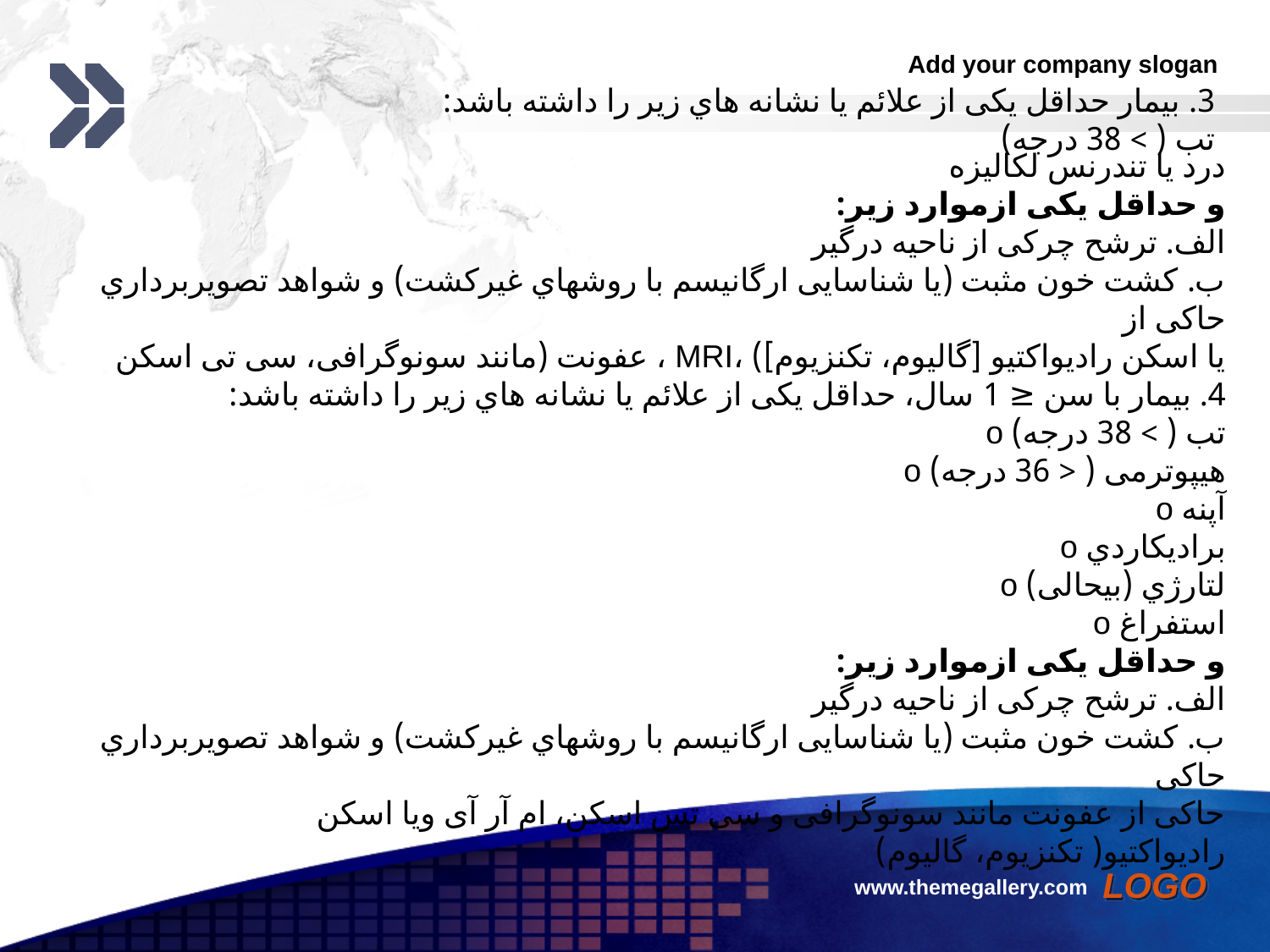

درد یا تندرنس لکالیزه
و حداقل یکی ازموارد زیر:
الف. ترشح چرکی از ناحیه درگیر
ب. کشت خون مثبت (یا شناسایی ارگانیسم با روشهاي غیرکشت) و شواهد تصویربرداري حاکی از
یا اسکن رادیواکتیو [گالیوم، تکنزیوم]) ،MRI ، عفونت (مانند سونوگرافی، سی تی اسکن
4. بیمار با سن ≤ 1 سال، حداقل یکی از علائم یا نشانه هاي زیر را داشته باشد:
تب ( > 38 درجه) o
هیپوترمی ( < 36 درجه) o
آپنه o
برادیکاردي o
لتارژي (بیحالی) o
استفراغ o
و حداقل یکی ازموارد زیر:
الف. ترشح چرکی از ناحیه درگیر
ب. کشت خون مثبت (یا شناسایی ارگانیسم با روشهاي غیرکشت) و شواهد تصویربرداري حاکی
حاکی از عفونت مانند سونوگرافی و سی تس اسکن، ام آر آی ویا اسکن رادیواکتیو( تکنزیوم، گالیوم)

3. بیمار حداقل یکی از علائم یا نشانه هاي زیر را داشته باشد:
تب ( > 38 درجه)
www.themegallery.com